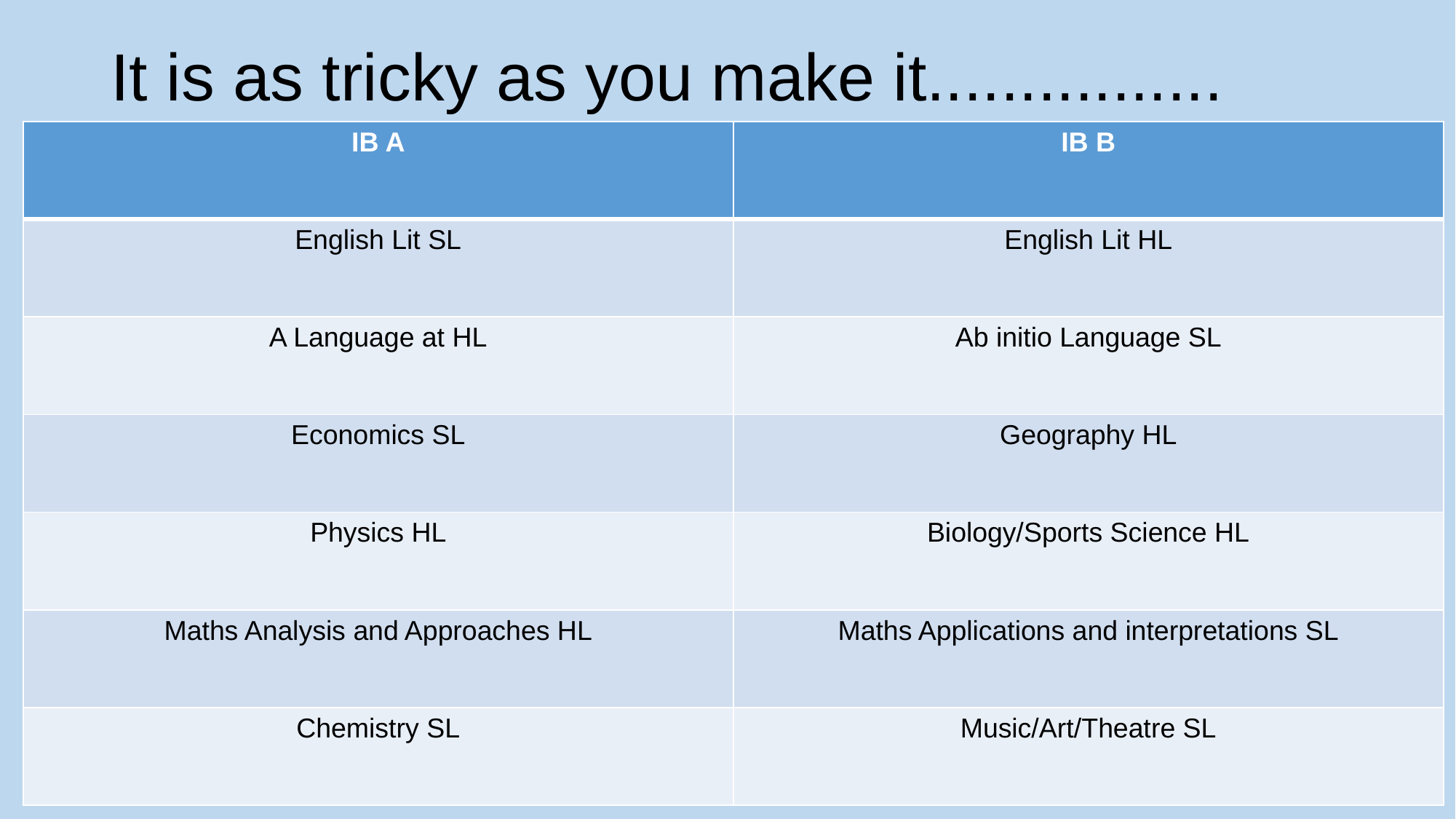

# It is as tricky as you make it................
| IB A | IB B |
| --- | --- |
| English Lit SL | English Lit HL |
| A Language at HL | Ab initio Language SL |
| Economics SL | Geography HL |
| Physics HL | Biology/Sports Science HL |
| Maths Analysis and Approaches HL | Maths Applications and interpretations SL |
| Chemistry SL | Music/Art/Theatre SL |